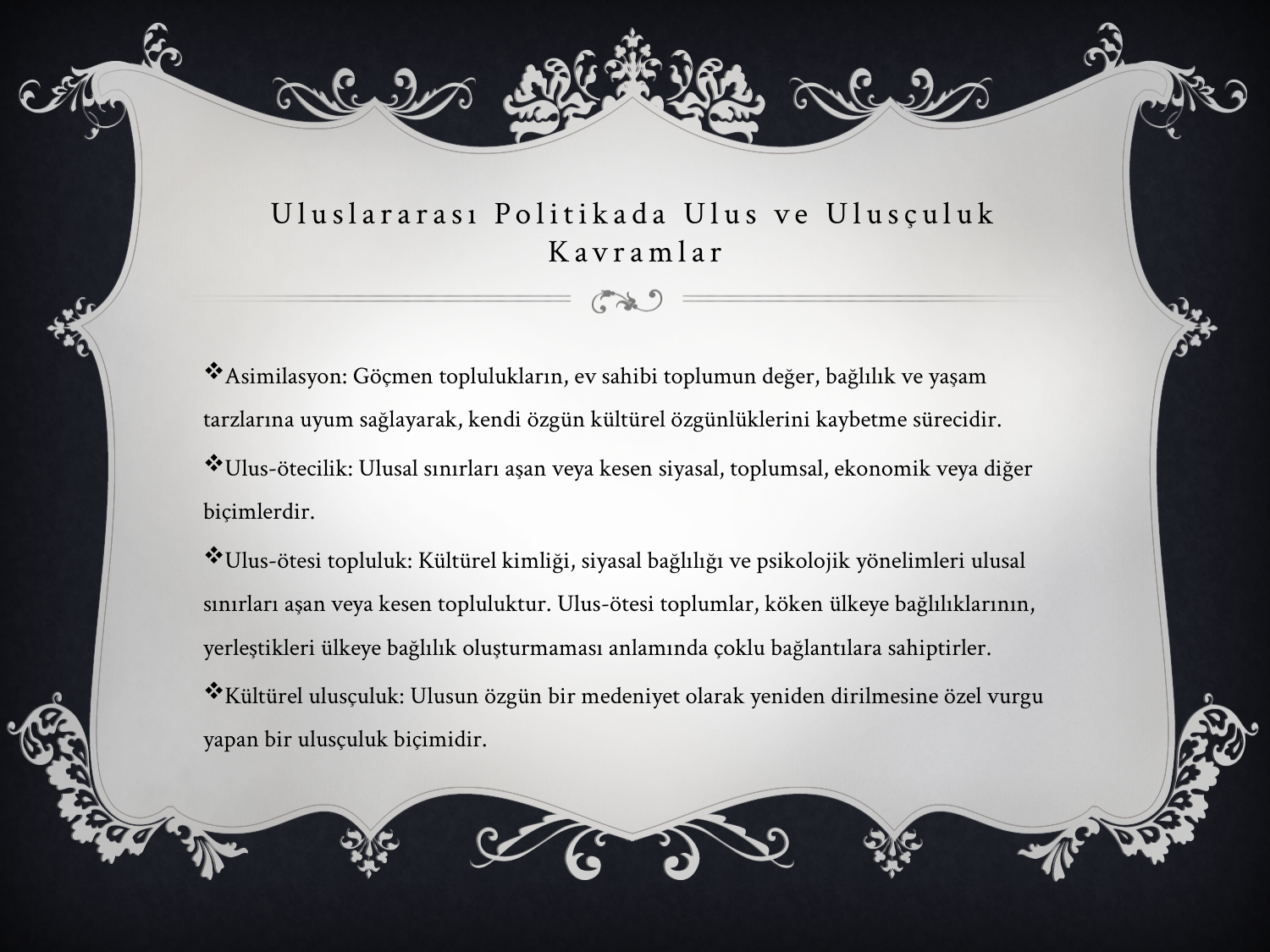

# Uluslararası Politikada Ulus ve Ulusçuluk Kavramlar
Asimilasyon: Göçmen toplulukların, ev sahibi toplumun değer, bağlılık ve yaşam tarzlarına uyum sağlayarak, kendi özgün kültürel özgünlüklerini kaybetme sürecidir.
Ulus-ötecilik: Ulusal sınırları aşan veya kesen siyasal, toplumsal, ekonomik veya diğer biçimlerdir.
Ulus-ötesi topluluk: Kültürel kimliği, siyasal bağlılığı ve psikolojik yönelimleri ulusal sınırları aşan veya kesen topluluktur. Ulus-ötesi toplumlar, köken ülkeye bağlılıklarının, yerleştikleri ülkeye bağlılık oluşturmaması anlamında çoklu bağlantılara sahiptirler.
Kültürel ulusçuluk: Ulusun özgün bir medeniyet olarak yeniden dirilmesine özel vurgu yapan bir ulusçuluk biçimidir.